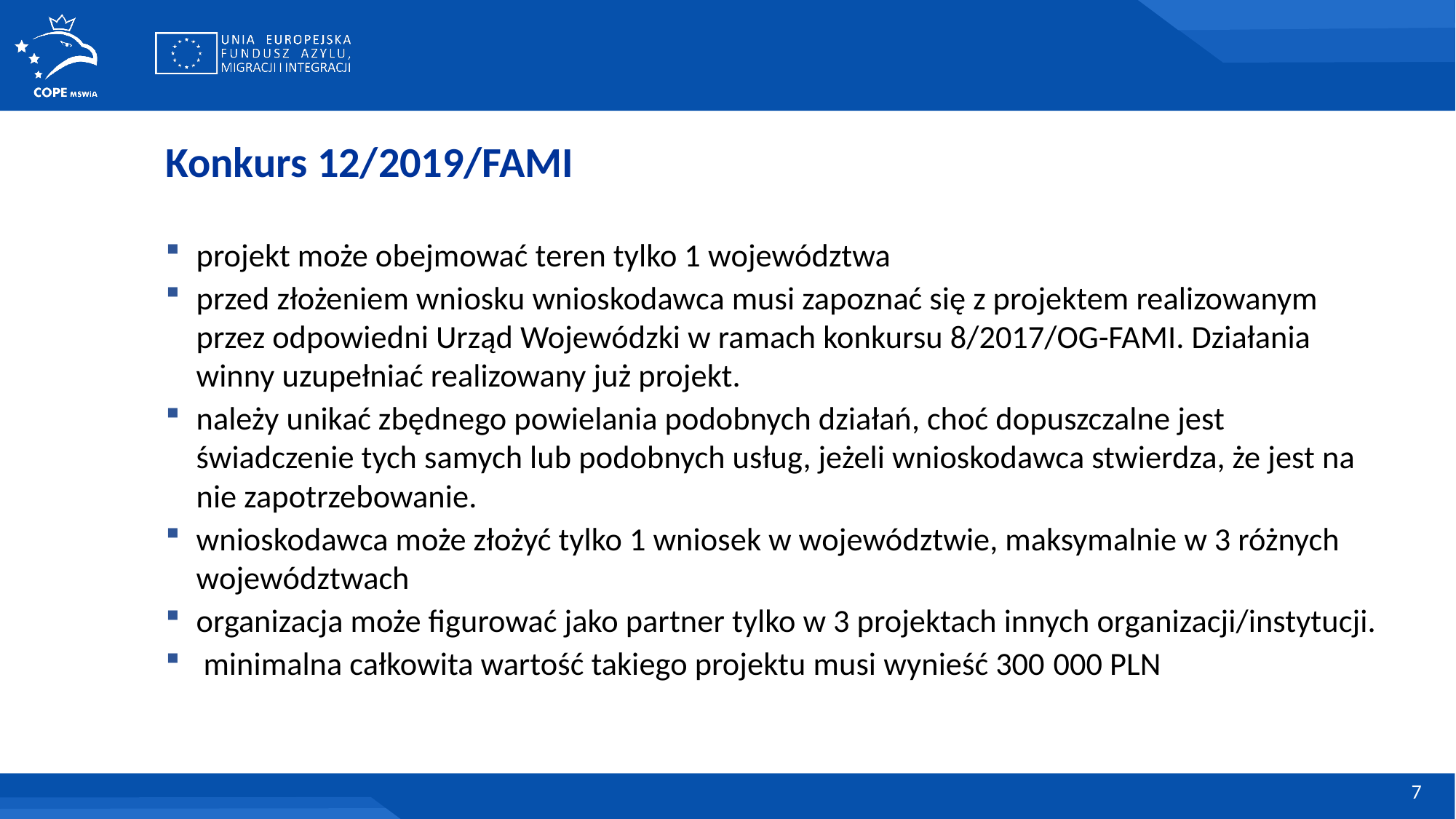

Konkurs 12/2019/FAMI
projekt może obejmować teren tylko 1 województwa
przed złożeniem wniosku wnioskodawca musi zapoznać się z projektem realizowanym przez odpowiedni Urząd Wojewódzki w ramach konkursu 8/2017/OG-FAMI. Działania winny uzupełniać realizowany już projekt.
należy unikać zbędnego powielania podobnych działań, choć dopuszczalne jest świadczenie tych samych lub podobnych usług, jeżeli wnioskodawca stwierdza, że jest na nie zapotrzebowanie.
wnioskodawca może złożyć tylko 1 wniosek w województwie, maksymalnie w 3 różnych województwach
organizacja może figurować jako partner tylko w 3 projektach innych organizacji/instytucji.
 minimalna całkowita wartość takiego projektu musi wynieść 300 000 PLN